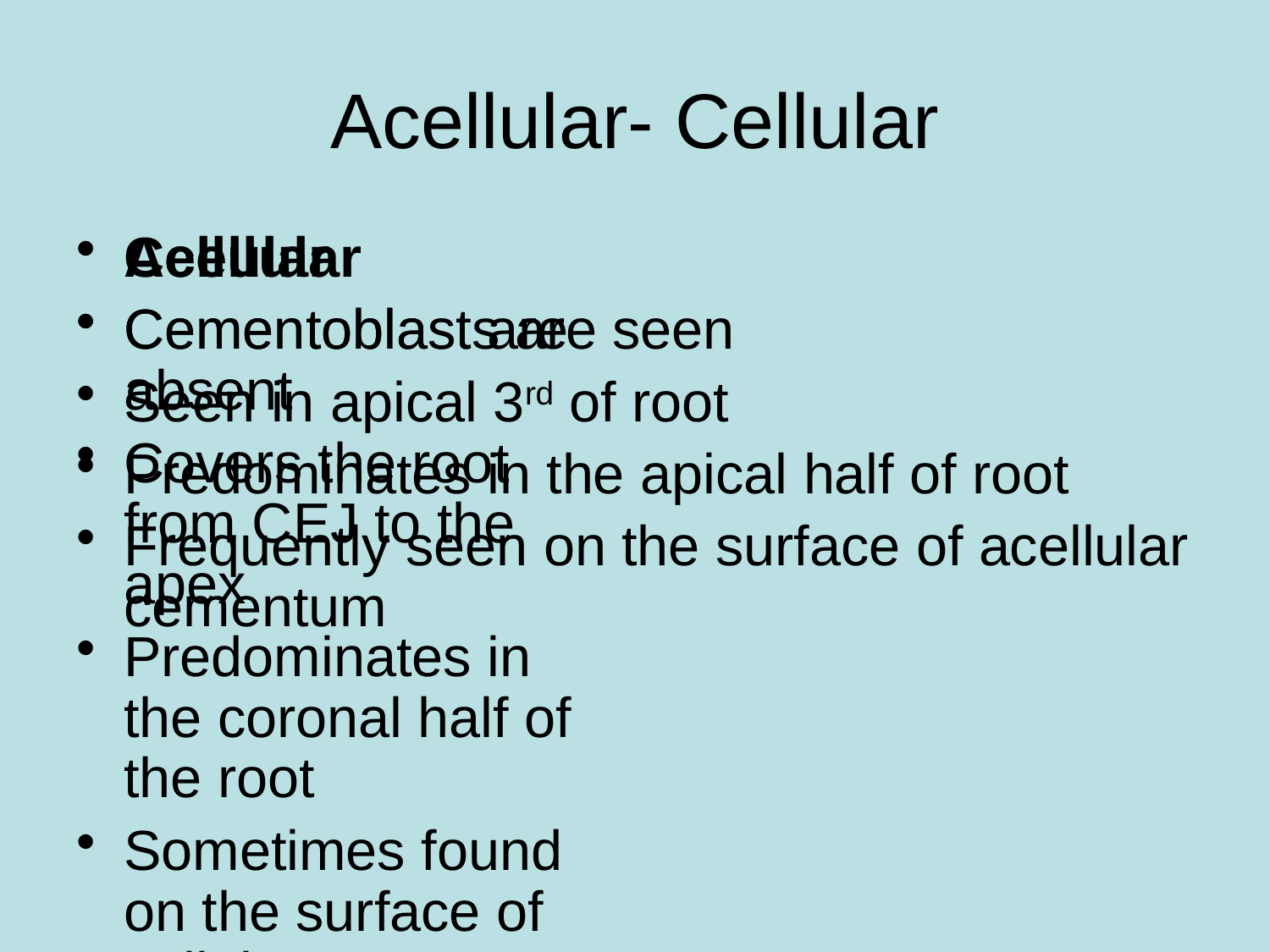

# Acellular- Cellular
Acellular
Cementoblast are absent
Covers the root from CEJ to the apex
Predominates in the coronal half of the root
Sometimes found on the surface of cellular cementum
Cellular
Cementoblasts are seen
Seen in apical 3rd of root
Predominates in the apical half of root
Frequently seen on the surface of acellular cementum